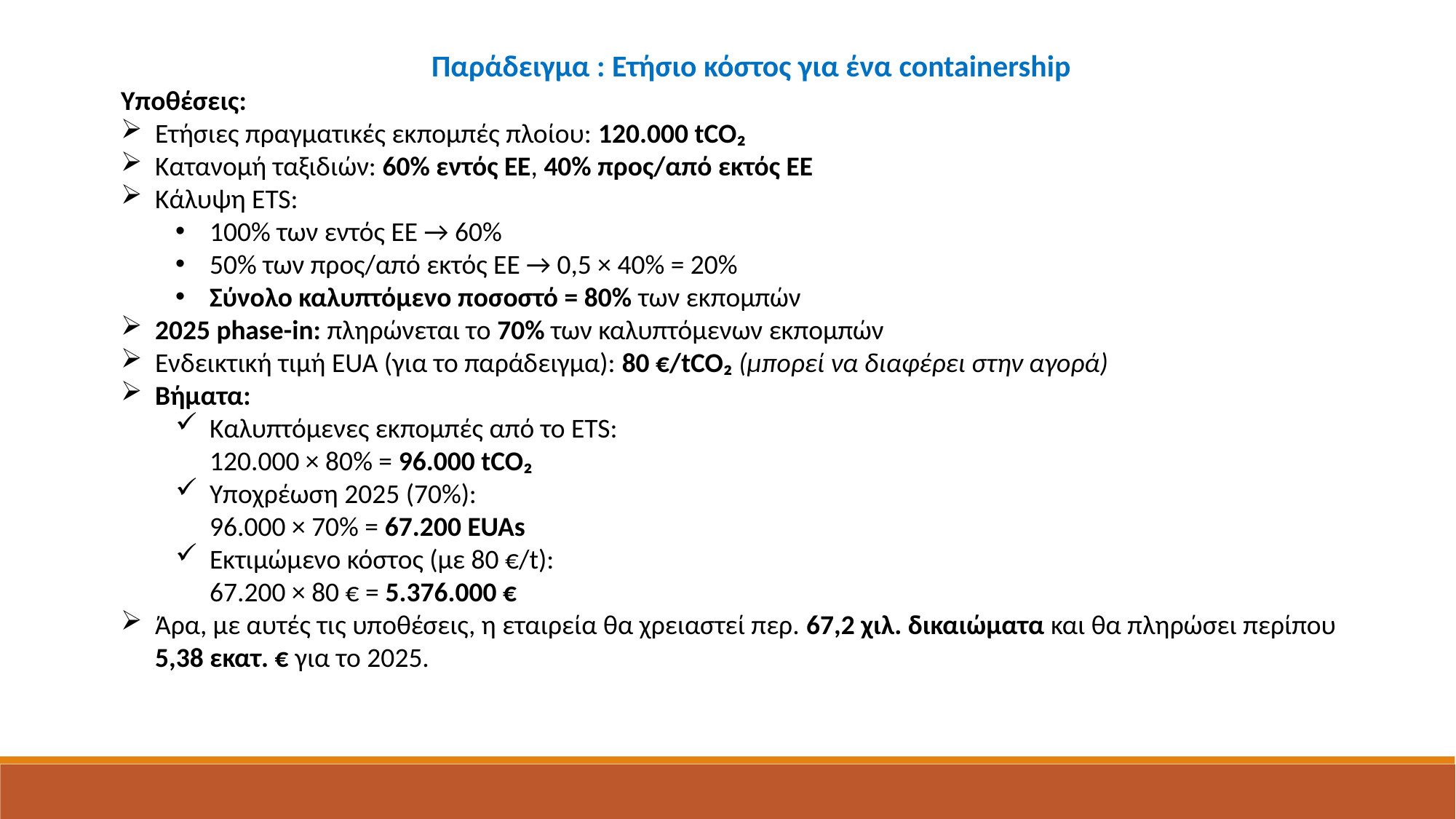

Παράδειγμα : Ετήσιο κόστος για ένα containership
Υποθέσεις:
Ετήσιες πραγματικές εκπομπές πλοίου: 120.000 tCO₂
Κατανομή ταξιδιών: 60% εντός ΕΕ, 40% προς/από εκτός ΕΕ
Κάλυψη ETS:
100% των εντός ΕΕ → 60%
50% των προς/από εκτός ΕΕ → 0,5 × 40% = 20%
Σύνολο καλυπτόμενο ποσοστό = 80% των εκπομπών
2025 phase-in: πληρώνεται το 70% των καλυπτόμενων εκπομπών
Ενδεικτική τιμή EUA (για το παράδειγμα): 80 €/tCO₂ (μπορεί να διαφέρει στην αγορά)
Βήματα:
Καλυπτόμενες εκπομπές από το ETS:
120.000 × 80% = 96.000 tCO₂
Υποχρέωση 2025 (70%):
96.000 × 70% = 67.200 EUAs
Εκτιμώμενο κόστος (με 80 €/t):
67.200 × 80 € = 5.376.000 €
Άρα, με αυτές τις υποθέσεις, η εταιρεία θα χρειαστεί περ. 67,2 χιλ. δικαιώματα και θα πληρώσει περίπου 5,38 εκατ. € για το 2025.